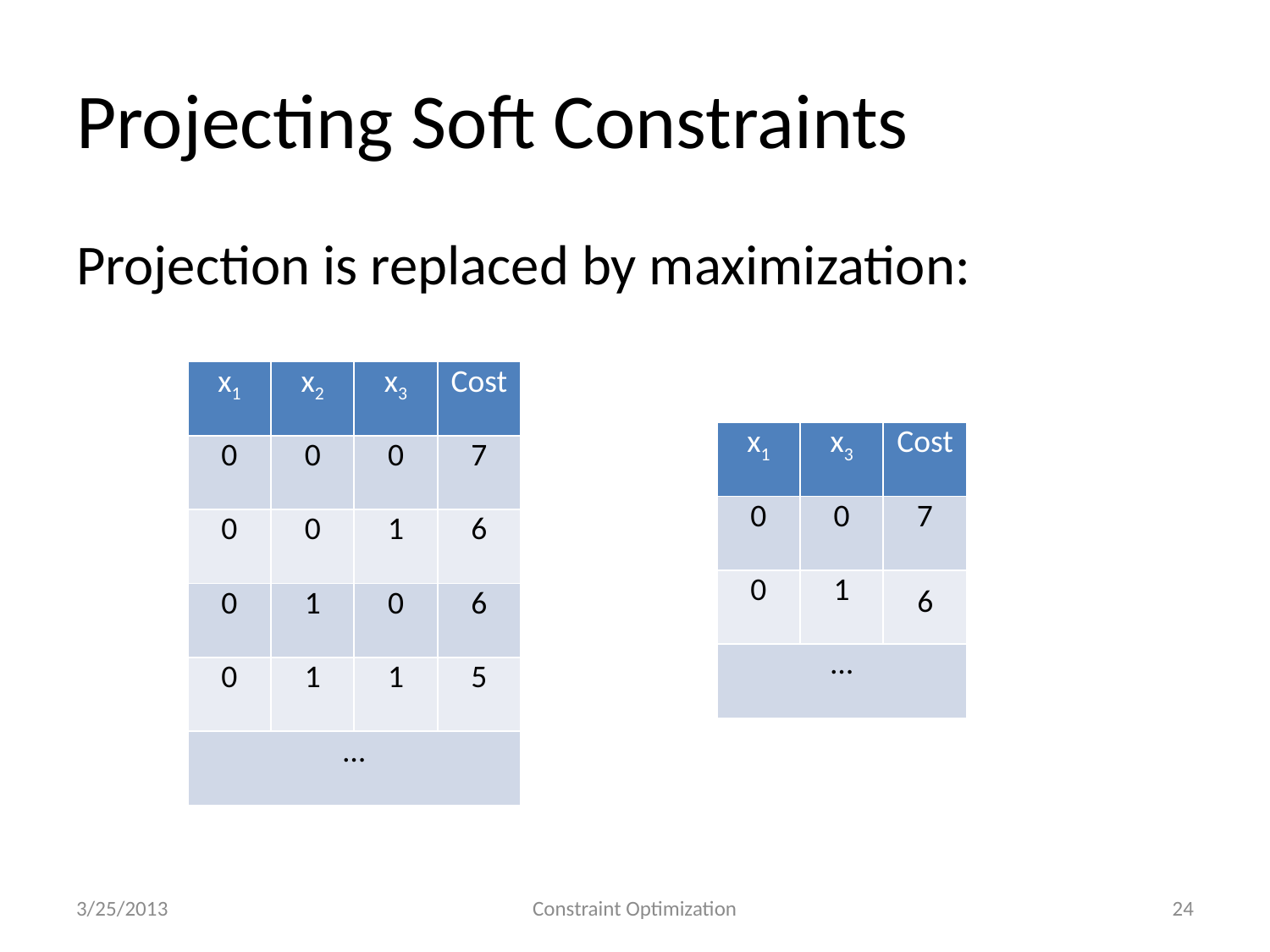

# Projecting Soft Constraints
Projection is replaced by maximization:
| x1 | x2 | x3 | Cost |
| --- | --- | --- | --- |
| 0 | 0 | 0 | 7 |
| 0 | 0 | 1 | 6 |
| 0 | 1 | 0 | 6 |
| 0 | 1 | 1 | 5 |
| … |  |  |  |
| x1 | x3 | Cost |
| --- | --- | --- |
| 0 | 0 | 7 |
| 0 | 1 |  |
| … |  |  |
6
3/25/2013
Constraint Optimization
24